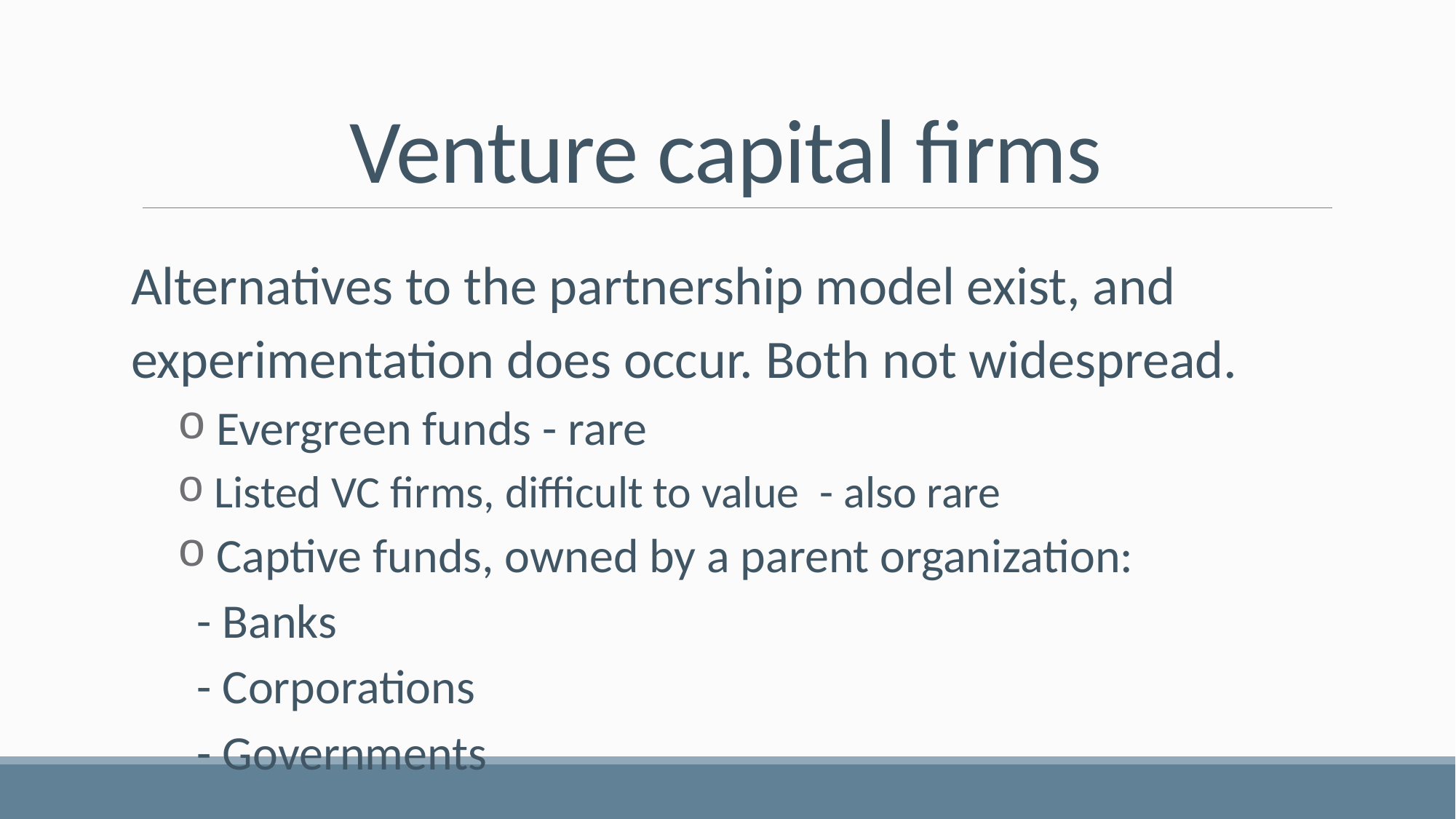

# Venture capital firms
Alternatives to the partnership model exist, and experimentation does occur. Both not widespread.
 Evergreen funds - rare
 Listed VC firms, difficult to value  - also rare
 Captive funds, owned by a parent organization:
	- Banks
	- Corporations
	- Governments